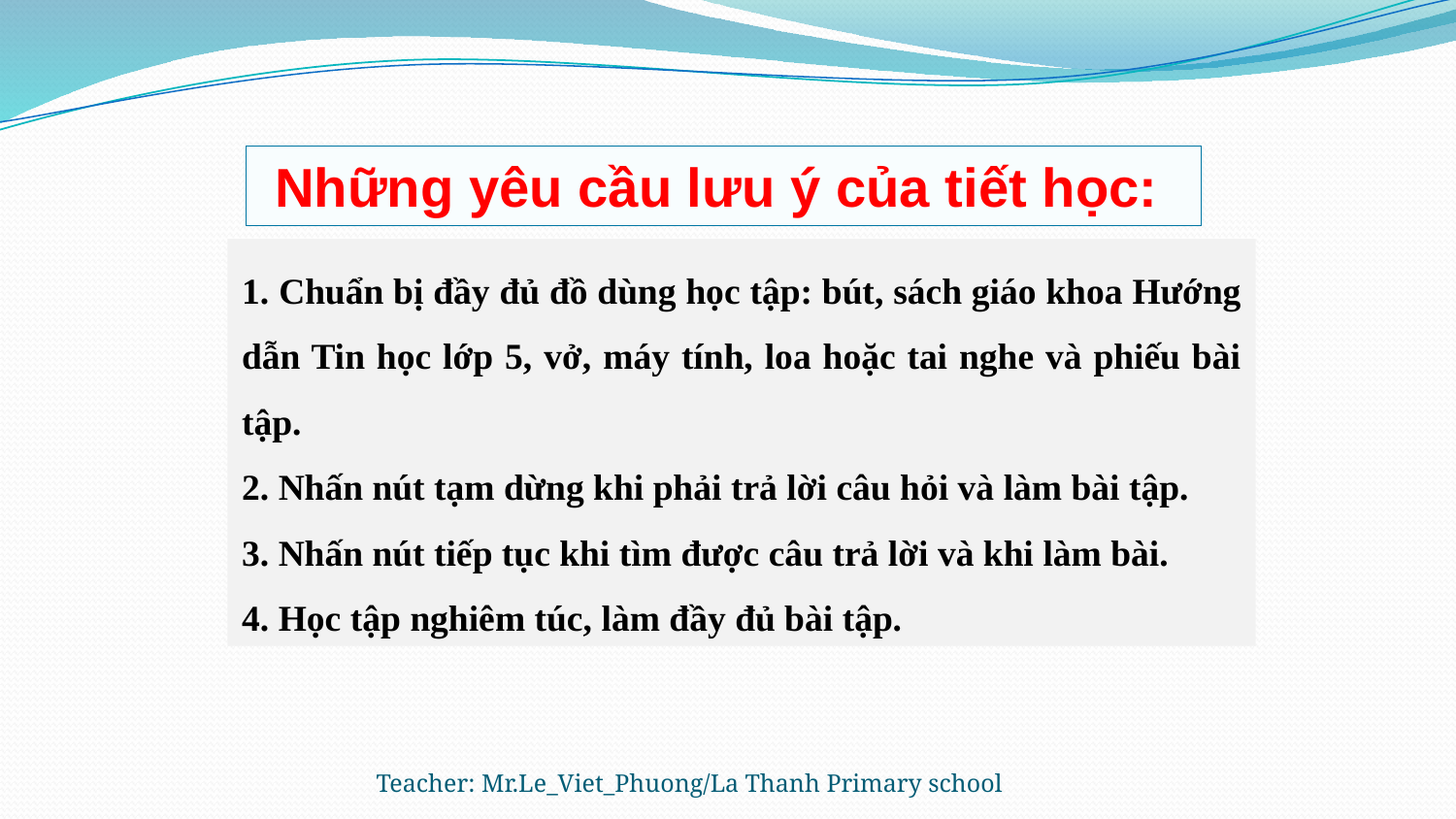

Những yêu cầu lưu ý của tiết học:
1. Chuẩn bị đầy đủ đồ dùng học tập: bút, sách giáo khoa Hướng dẫn Tin học lớp 5, vở, máy tính, loa hoặc tai nghe và phiếu bài tập.
2. Nhấn nút tạm dừng khi phải trả lời câu hỏi và làm bài tập.
3. Nhấn nút tiếp tục khi tìm được câu trả lời và khi làm bài.
4. Học tập nghiêm túc, làm đầy đủ bài tập.
Teacher: Mr.Le_Viet_Phuong/La Thanh Primary school